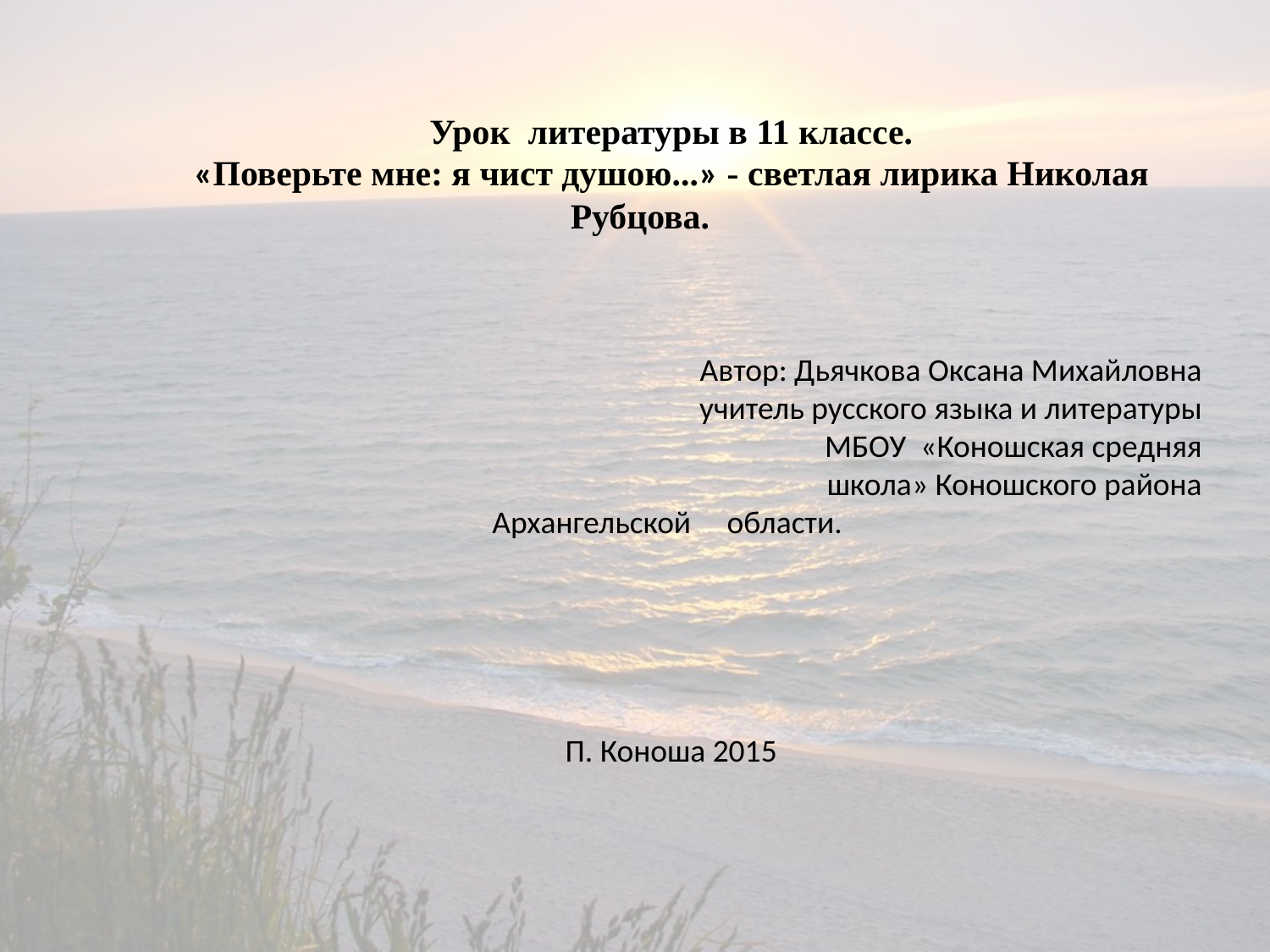

Урок  литературы в 11 классе.
«Поверьте мне: я чист душою...» - светлая лирика Николая Рубцова.

Автор: Дьячкова Оксана Михайловна
 учитель русского языка и литературы
                                                                                    МБОУ  «Коношская средняя
                                        школа» Коношского района
 Архангельской     области.

П. Коноша 2015